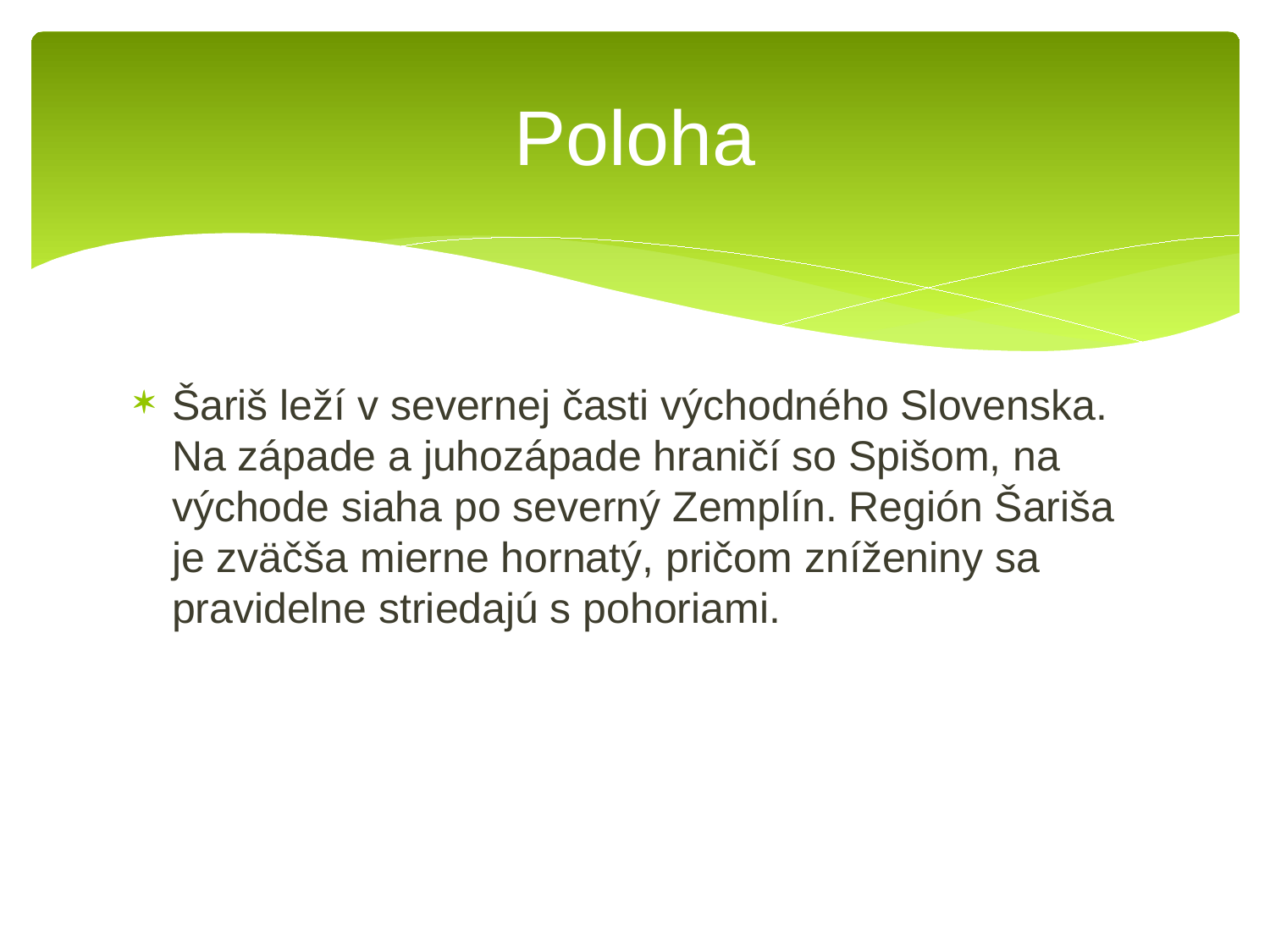

# Poloha
Šariš leží v severnej časti východného Slovenska. Na západe a juhozápade hraničí so Spišom, na východe siaha po severný Zemplín. Región Šariša je zväčša mierne hornatý, pričom zníženiny sa pravidelne striedajú s pohoriami.